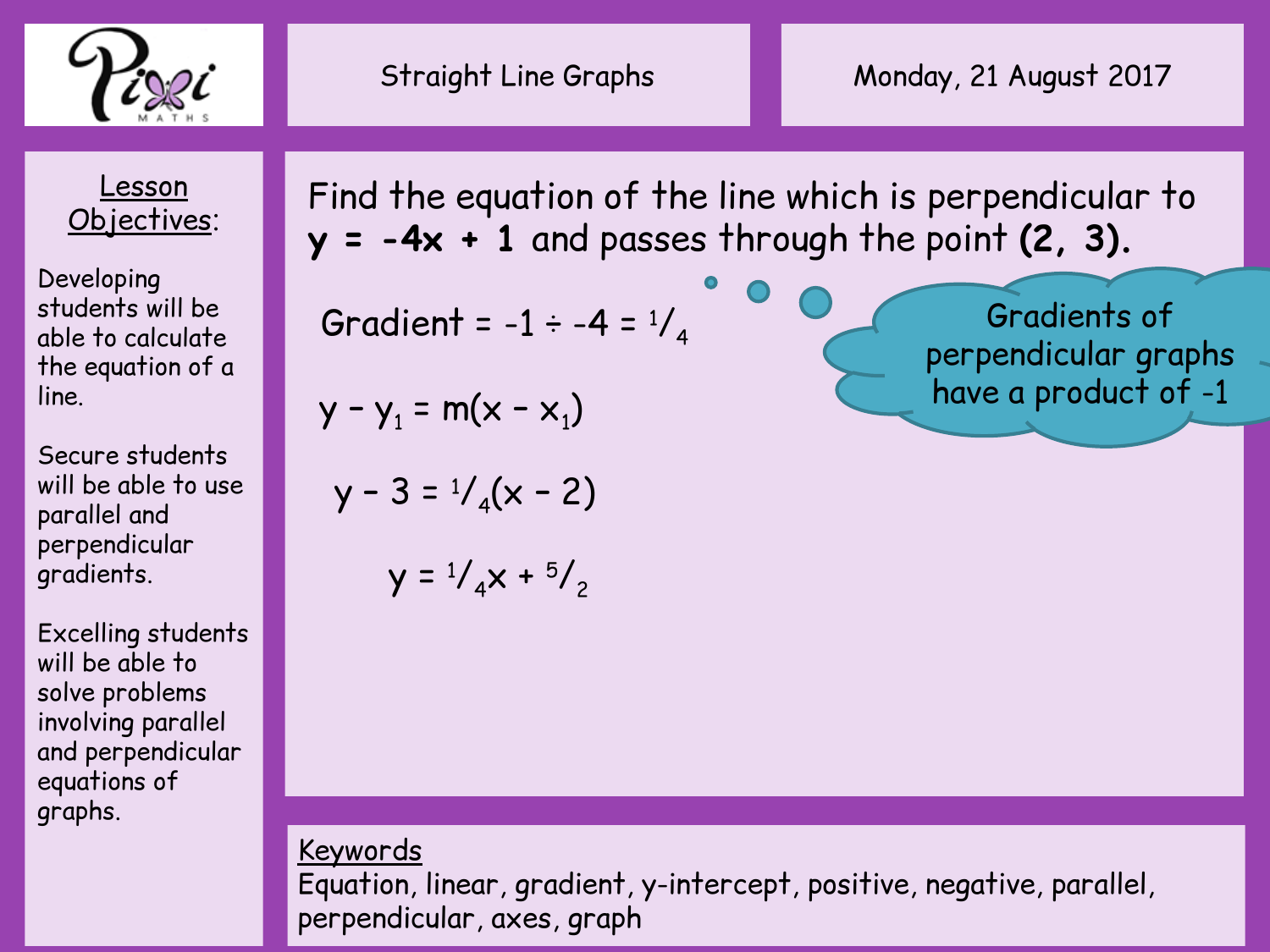

Find the equation of the line which is perpendicular to
y = -4x + 1 and passes through the point (2, 3).
Gradients of perpendicular graphs have a product of -1
Gradient = -1 ÷ -4 = 1/4
y – y1 = m(x – x1)
y – 3 = 1/4(x – 2)
y = 1/4x + 5/2